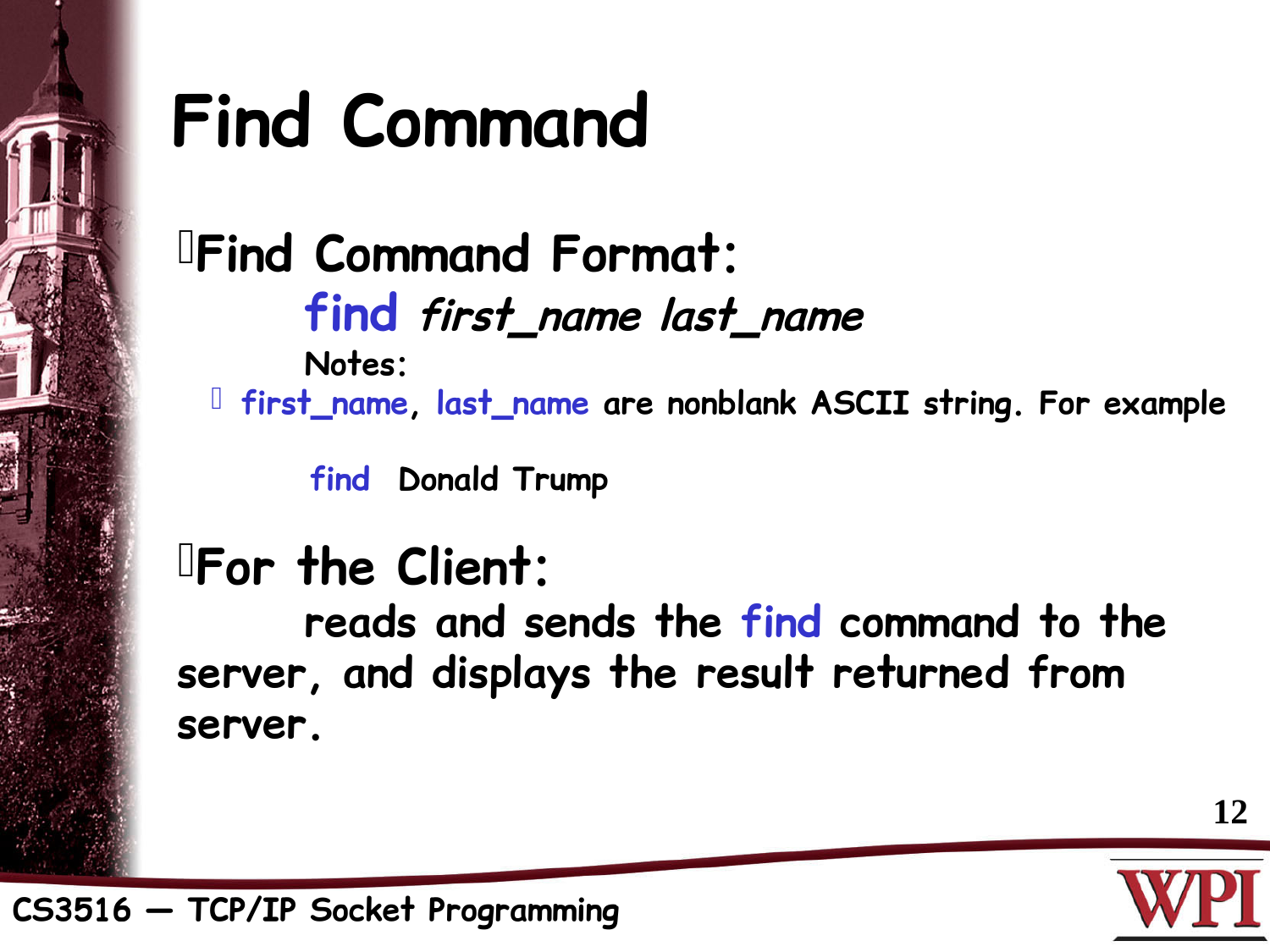

Find Command
Find Command Format:
	find first_name last_name
	Notes:
first_name, last_name are nonblank ASCII string. For example

     find  Donald Trump

For the Client:
	reads and sends the find command to the server, and displays the result returned from server.

12
CS3516 — TCP/IP Socket Programming